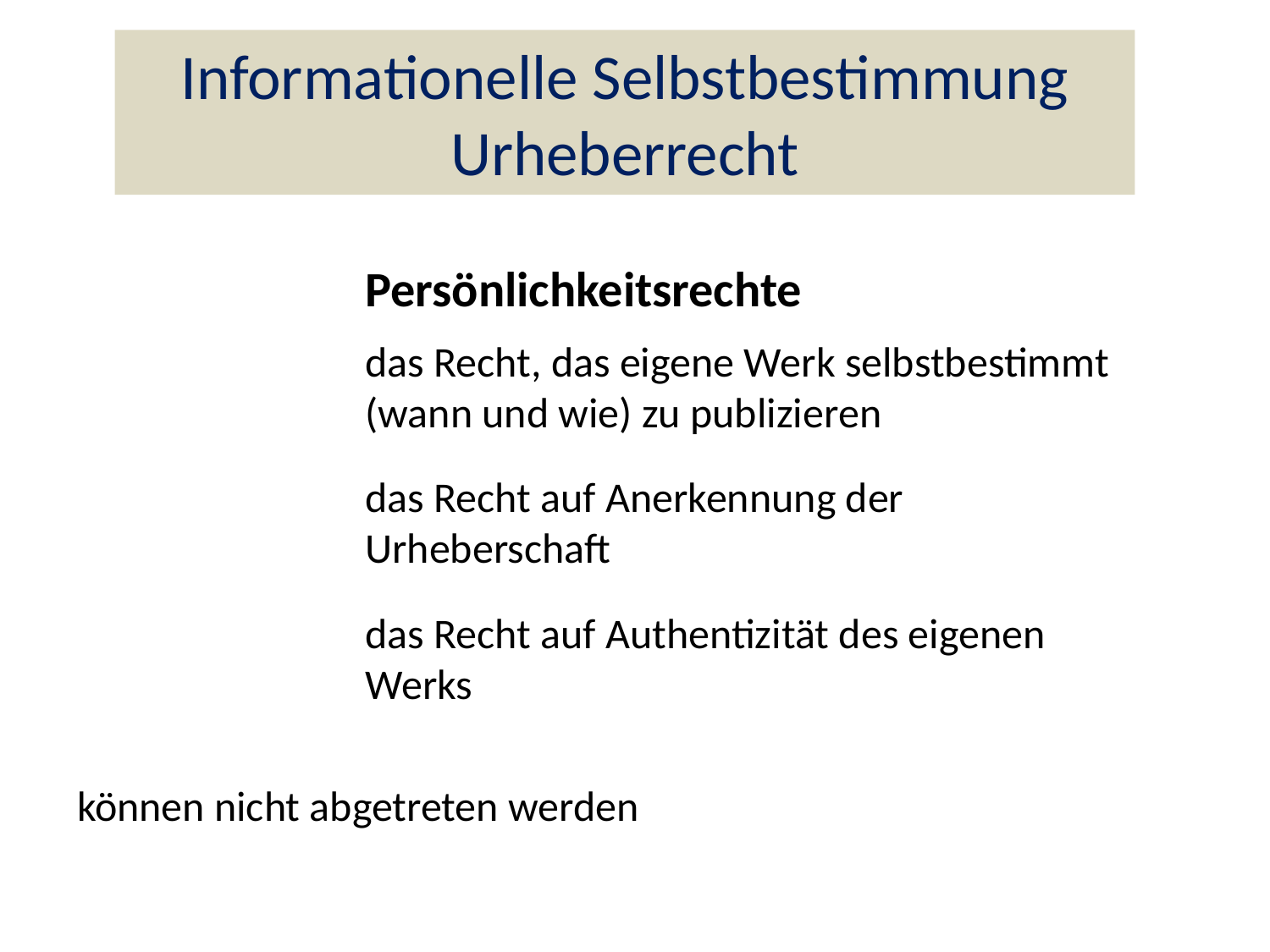

Informationelle Selbstbestimmung Urheberrecht
Persönlichkeitsrechte
das Recht, das eigene Werk selbstbestimmt (wann und wie) zu publizieren
das Recht auf Anerkennung der Urheberschaft
das Recht auf Authentizität des eigenen Werks
können nicht abgetreten werden